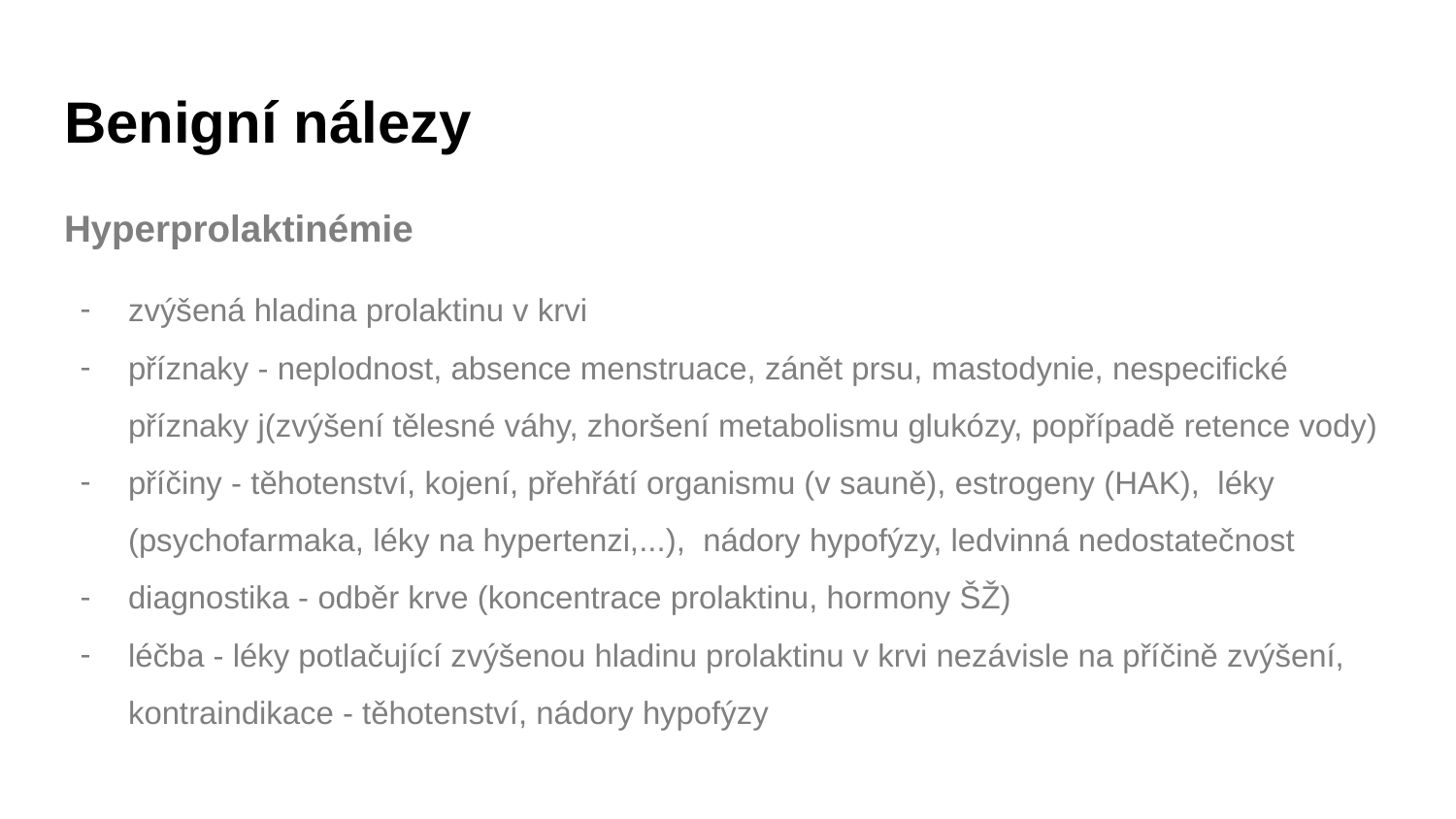

# Benigní nálezy
Hyperprolaktinémie
zvýšená hladina prolaktinu v krvi
příznaky - neplodnost, absence menstruace, zánět prsu, mastodynie, nespecifické příznaky j(zvýšení tělesné váhy, zhoršení metabolismu glukózy, popřípadě retence vody)
příčiny - těhotenství, kojení, přehřátí organismu (v sauně), estrogeny (HAK),  léky (psychofarmaka, léky na hypertenzi,...),  nádory hypofýzy, ledvinná nedostatečnost
diagnostika - odběr krve (koncentrace prolaktinu, hormony ŠŽ)
léčba - léky potlačující zvýšenou hladinu prolaktinu v krvi nezávisle na příčině zvýšení, kontraindikace - těhotenství, nádory hypofýzy